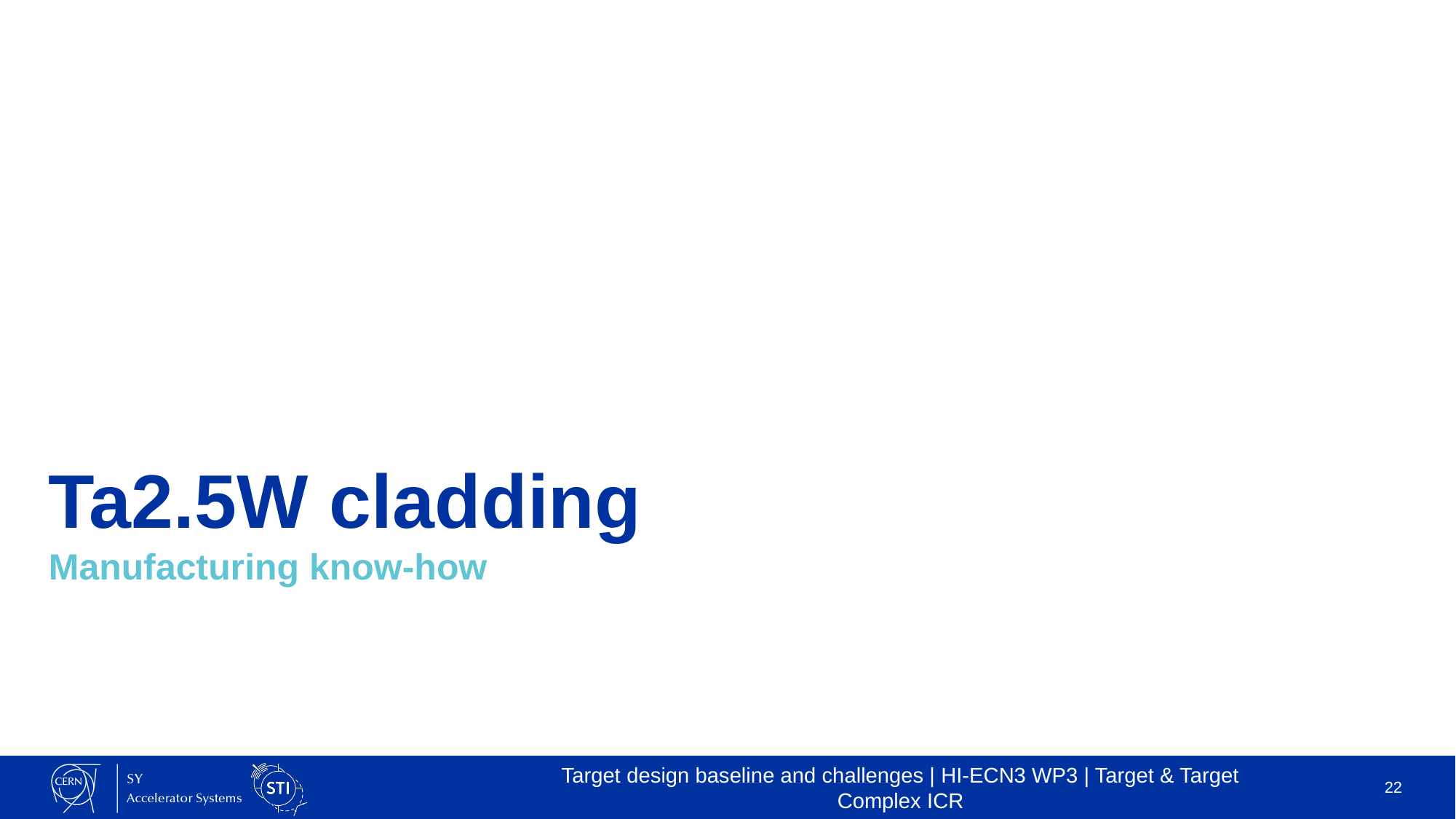

# Ta2.5W cladding
Manufacturing know-how
Target design baseline and challenges | HI-ECN3 WP3 | Target & Target Complex ICR
22